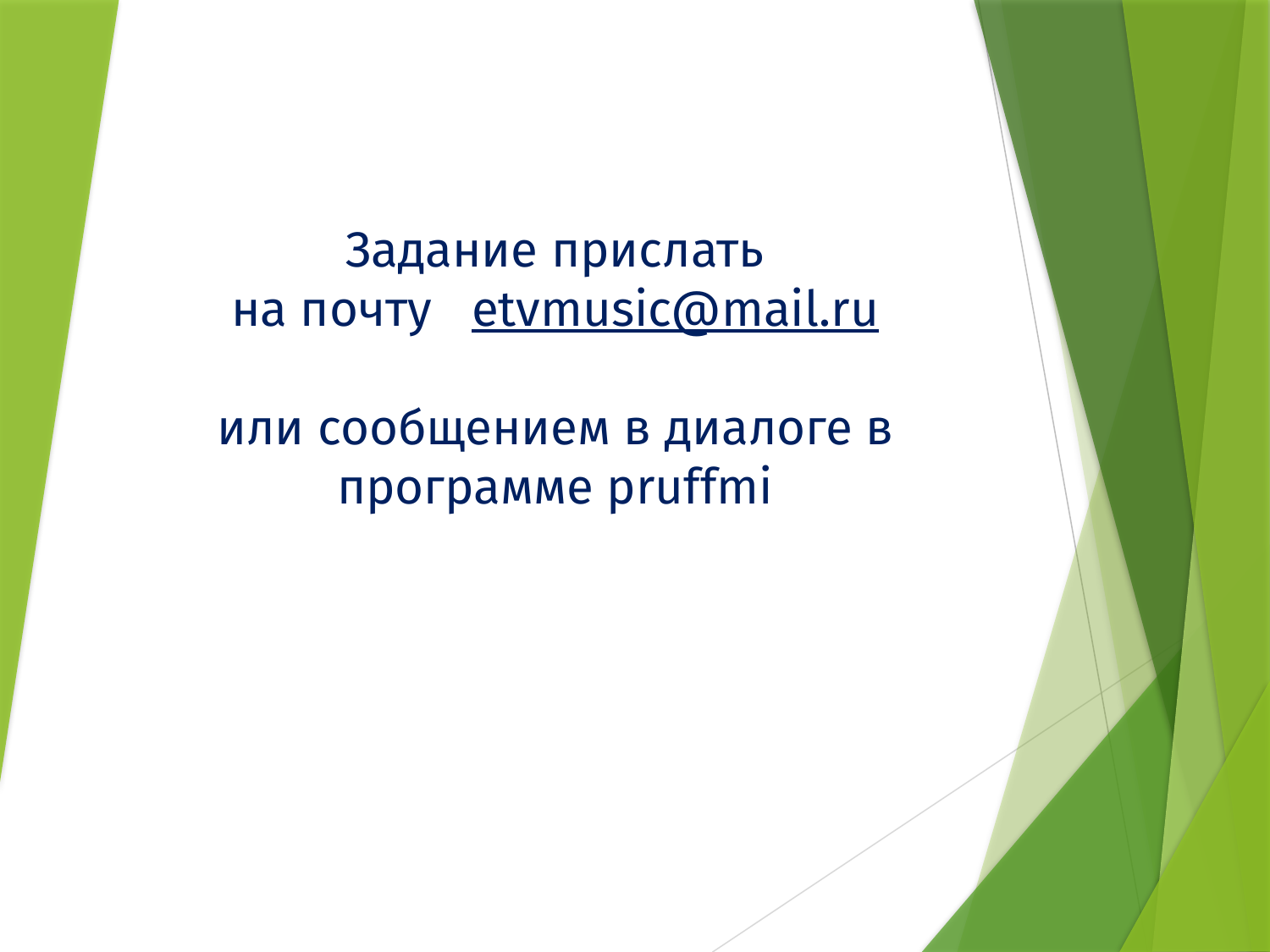

# Задание прислать на почту   etvmusic@mail.ru или сообщением в диалоге в программе pruffmi